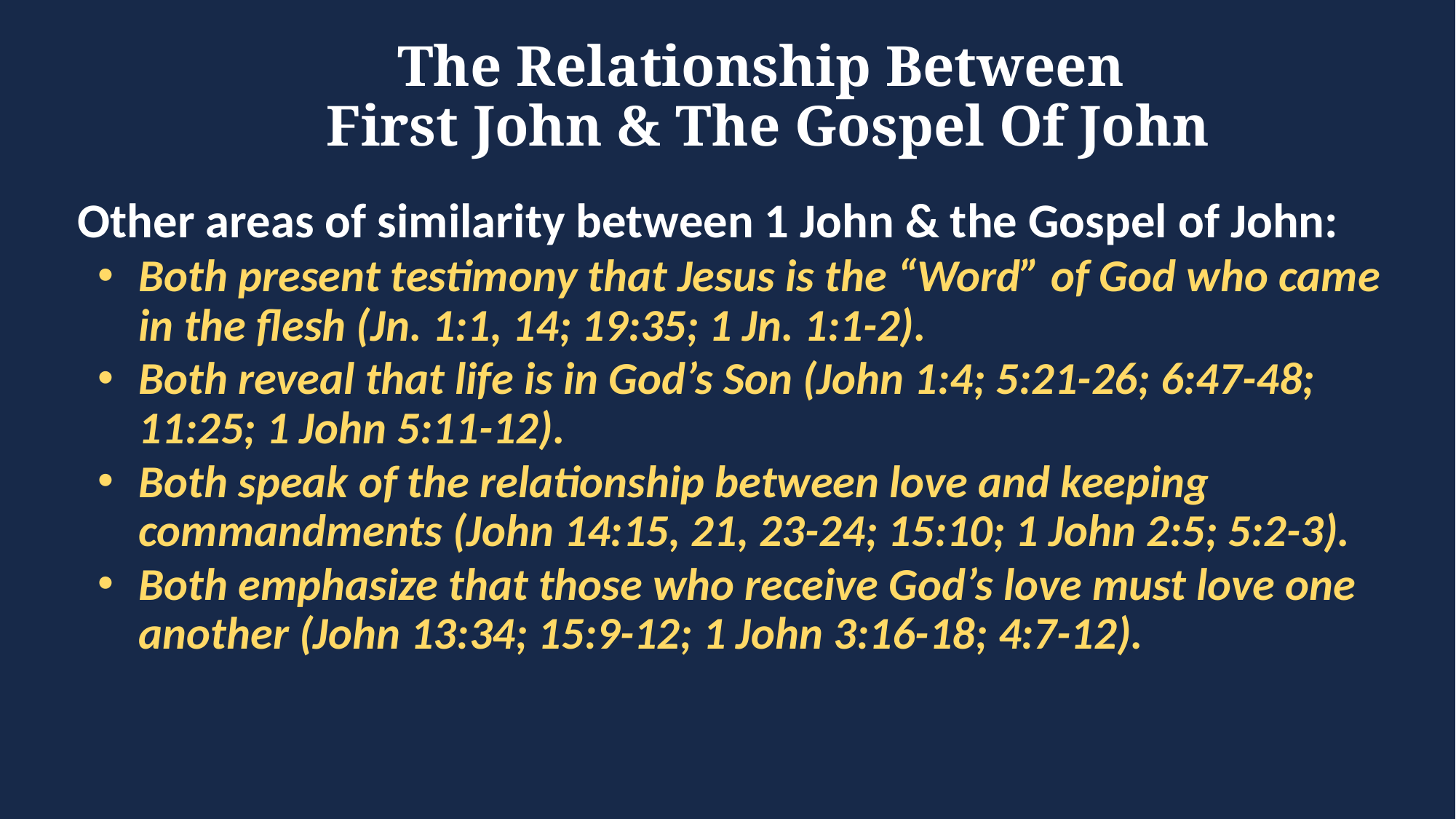

# The Relationship Between First John & The Gospel Of John

Other areas of similarity between 1 John & the Gospel of John:
Both present testimony that Jesus is the “Word” of God who came in the flesh (Jn. 1:1, 14; 19:35; 1 Jn. 1:1-2).
Both reveal that life is in God’s Son (John 1:4; 5:21-26; 6:47-48; 11:25; 1 John 5:11-12).
Both speak of the relationship between love and keeping commandments (John 14:15, 21, 23-24; 15:10; 1 John 2:5; 5:2-3).
Both emphasize that those who receive God’s love must love one another (John 13:34; 15:9-12; 1 John 3:16-18; 4:7-12).